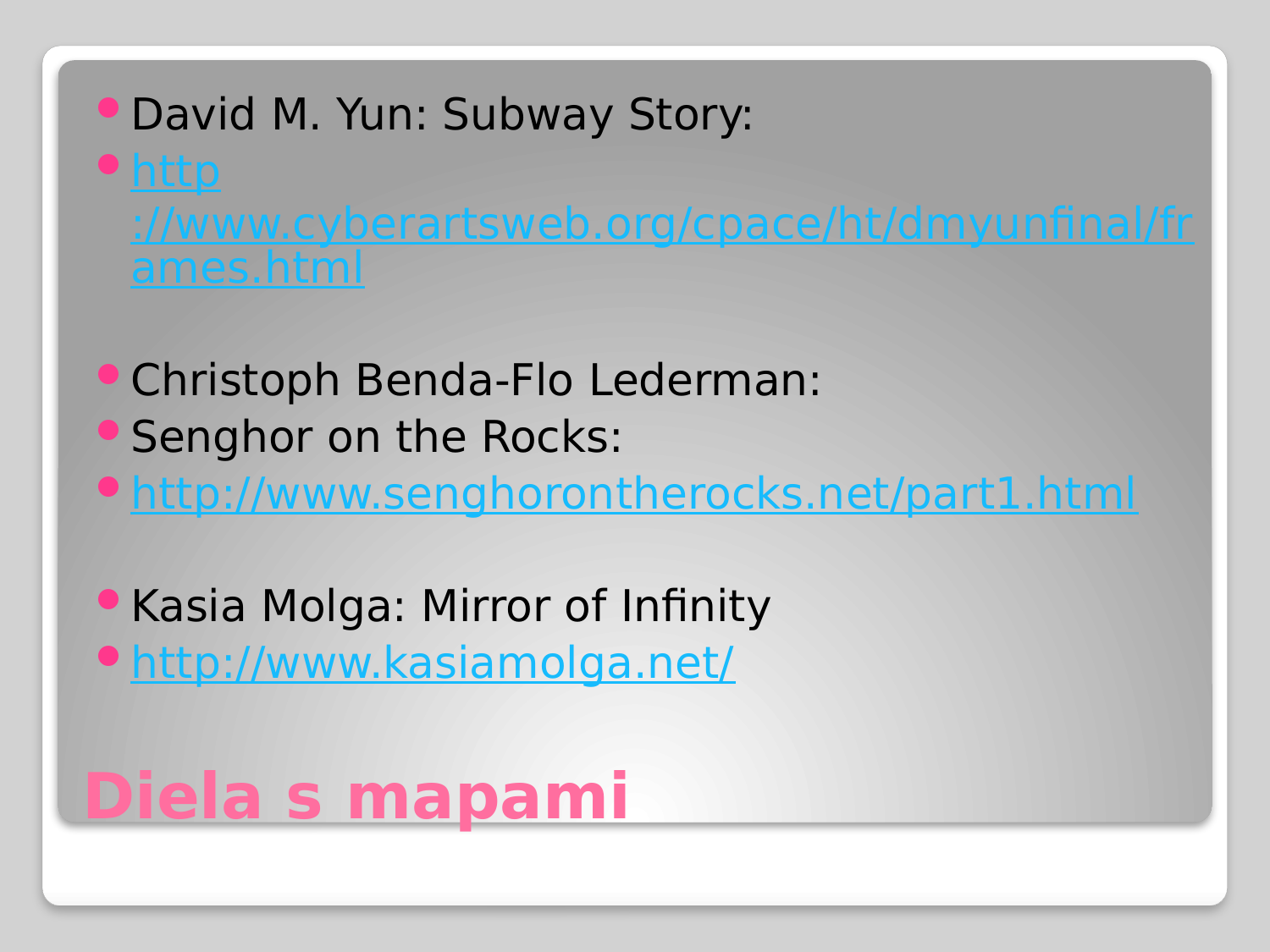

David M. Yun: Subway Story:
http://www.cyberartsweb.org/cpace/ht/dmyunfinal/frames.html

Christoph Benda-Flo Lederman:
Senghor on the Rocks:
http://www.senghorontherocks.net/part1.html

Kasia Molga: Mirror of Infinity
http://www.kasiamolga.net/

# Diela s mapami